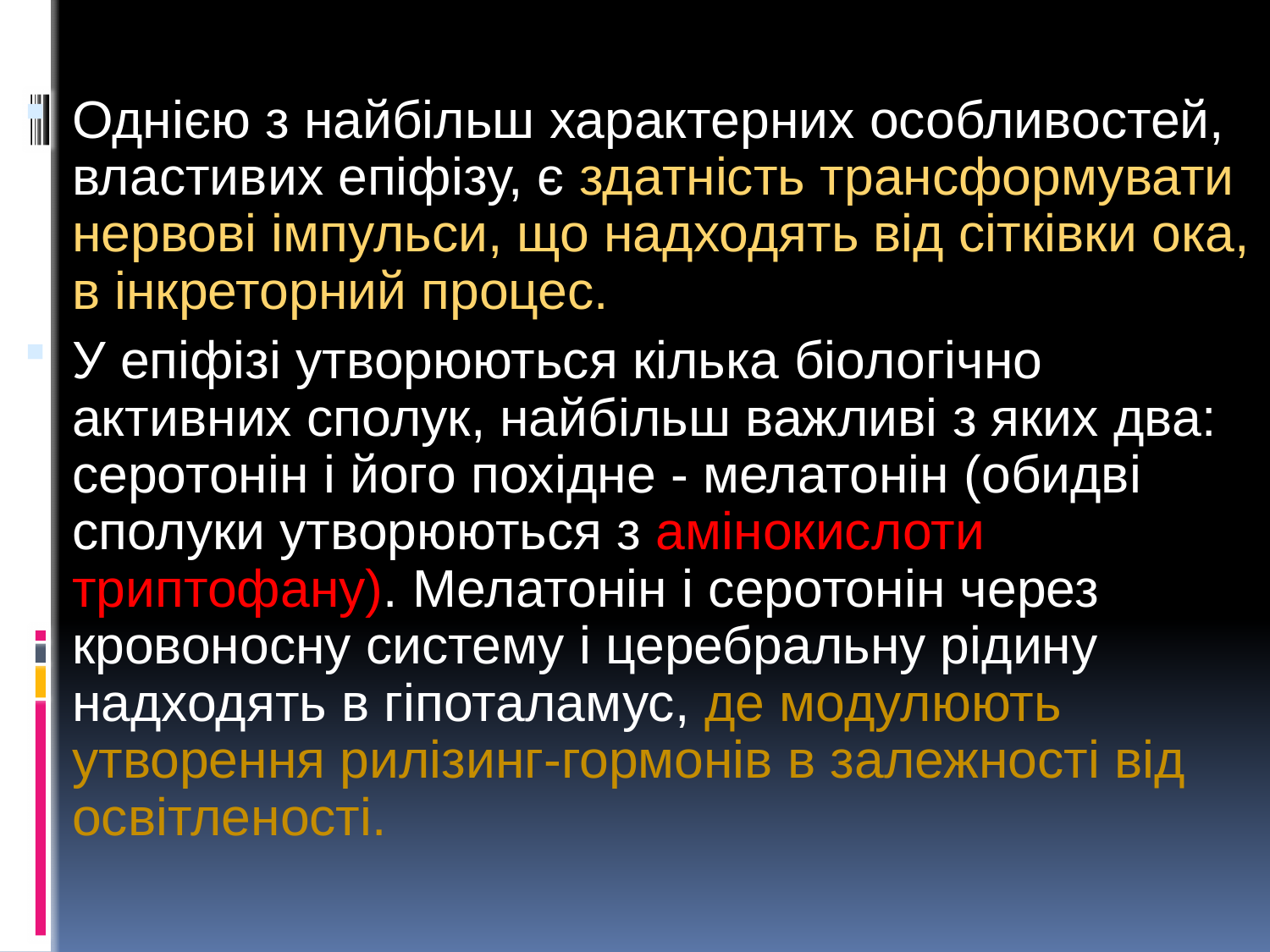

#
Однією з найбільш характерних особливостей, властивих епіфізу, є здатність трансформувати нервові імпульси, що надходять від сітківки ока, в інкреторний процес.
У епіфізі утворюються кілька біологічно активних сполук, найбільш важливі з яких два: серотонін і його похідне - мелатонін (обидві сполуки утворюються з амінокислоти триптофану). Мелатонін і серотонін через кровоносну систему і церебральну рідину надходять в гіпоталамус, де модулюють утворення рилізинг-гормонів в залежності від освітленості.